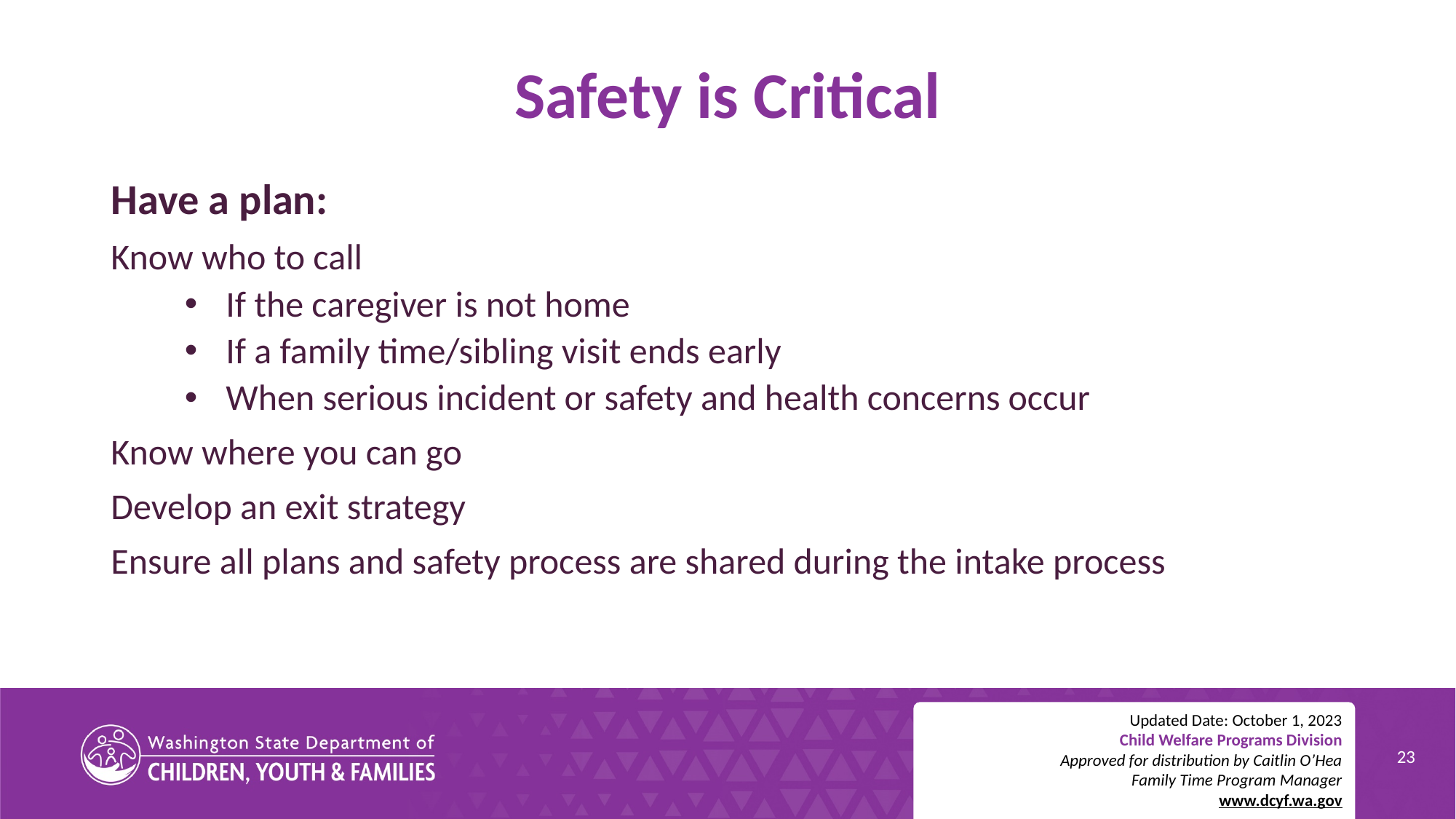

# Safety is Critical
Have a plan:
Know who to call
If the caregiver is not home
If a family time/sibling visit ends early
When serious incident or safety and health concerns occur
Know where you can go
Develop an exit strategy
Ensure all plans and safety process are shared during the intake process
Updated Date: October 1, 2023
Child Welfare Programs Division
Approved for distribution by Caitlin O’Hea
Family Time Program Manager
www.dcyf.wa.gov